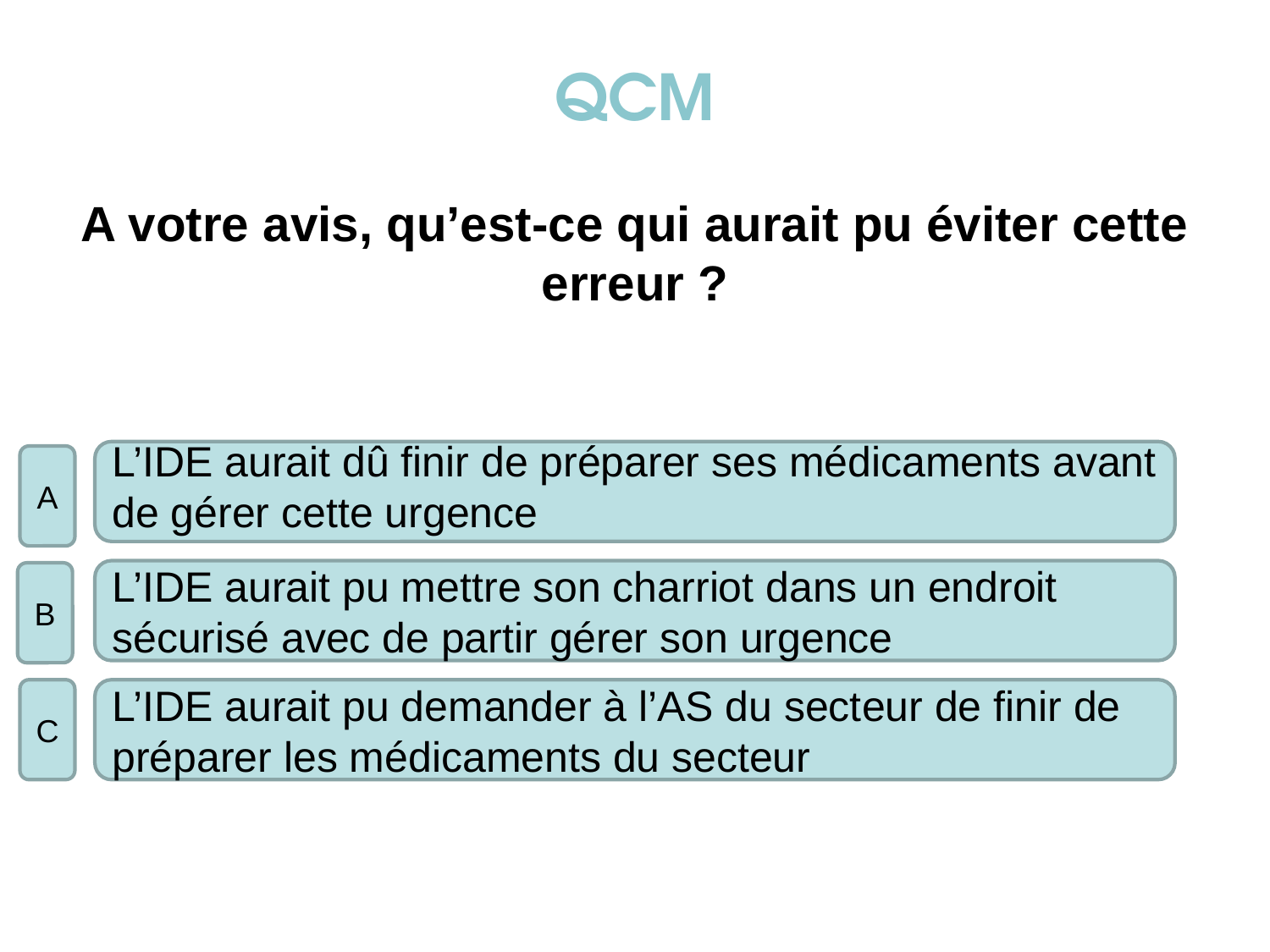

# QCM
A votre avis, qu’est-ce qui aurait pu éviter cette erreur ?

L’IDE aurait dû finir de préparer ses médicaments avant de gérer cette urgence

A
L’IDE aurait pu mettre son charriot dans un endroit sécurisé avec de partir gérer son urgence
B
C
L’IDE aurait pu demander à l’AS du secteur de finir de préparer les médicaments du secteur